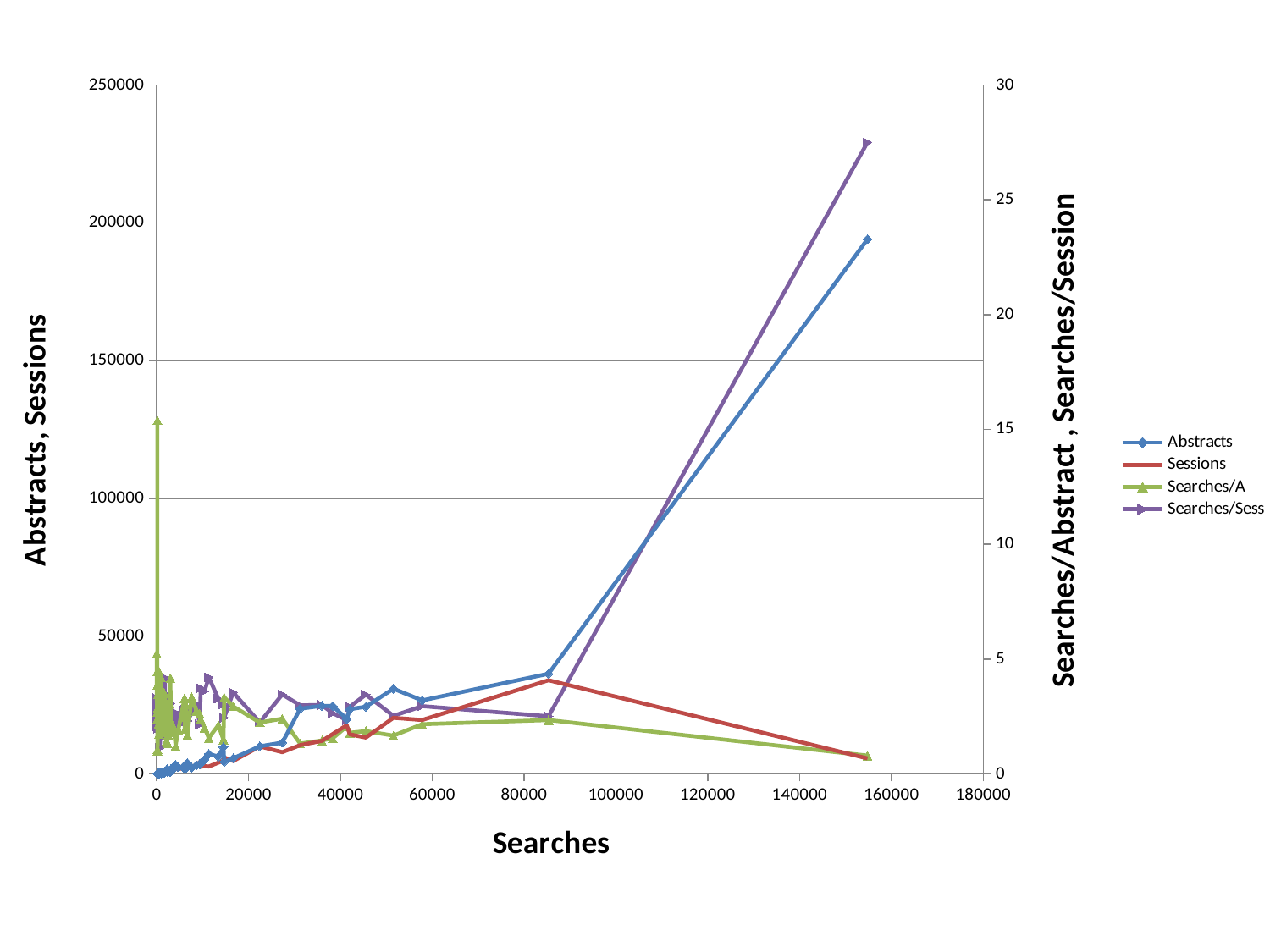

### Chart

| Category | Abstracts | Sessions | Searches/A | Searches/Sess |
|---|---|---|---|---|